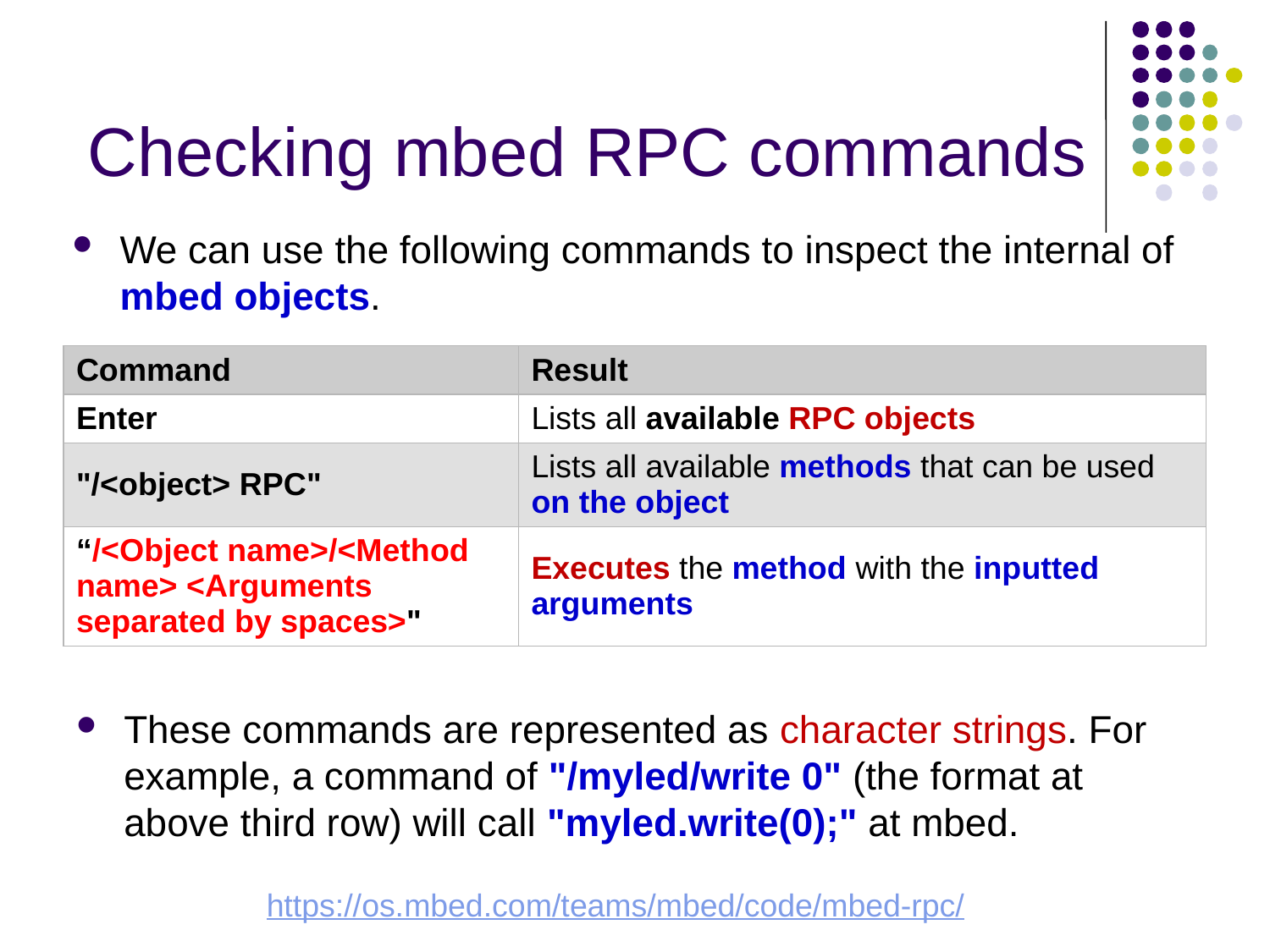

# Checking mbed RPC commands
We can use the following commands to inspect the internal of mbed objects.
| Command | Result |
| --- | --- |
| Enter | Lists all available RPC objects |
| "/<object> RPC" | Lists all available methods that can be used on the object |
| “/<Object name>/<Method name> <Arguments separated by spaces>" | Executes the method with the inputted arguments |

These commands are represented as character strings. For example, a command of "/myled/write 0" (the format at above third row) will call "myled.write(0);" at mbed.
https://os.mbed.com/teams/mbed/code/mbed-rpc/